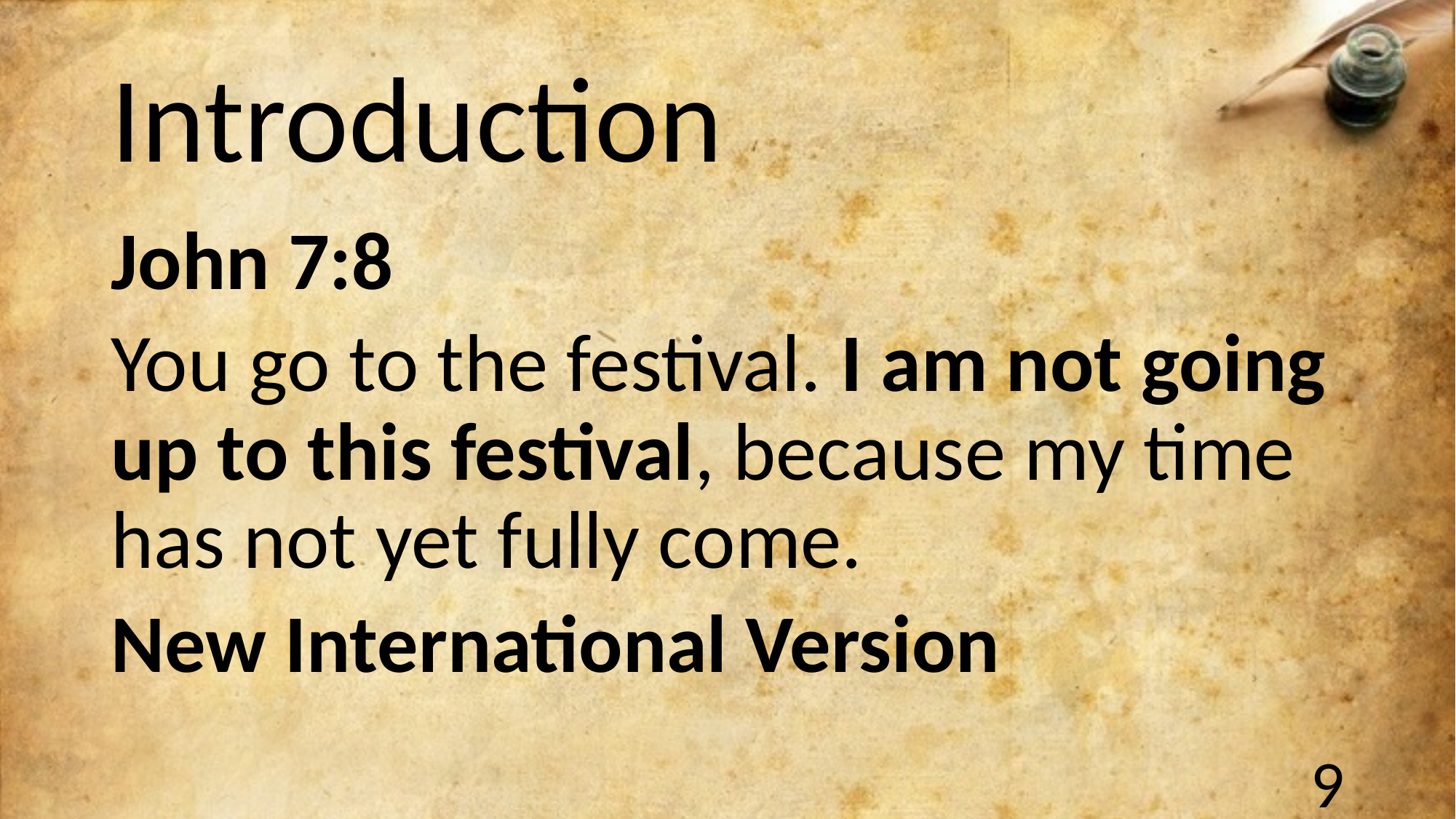

# Introduction
John 7:8
You go to the festival. I am not going up to this festival, because my time has not yet fully come.
New International Version

9